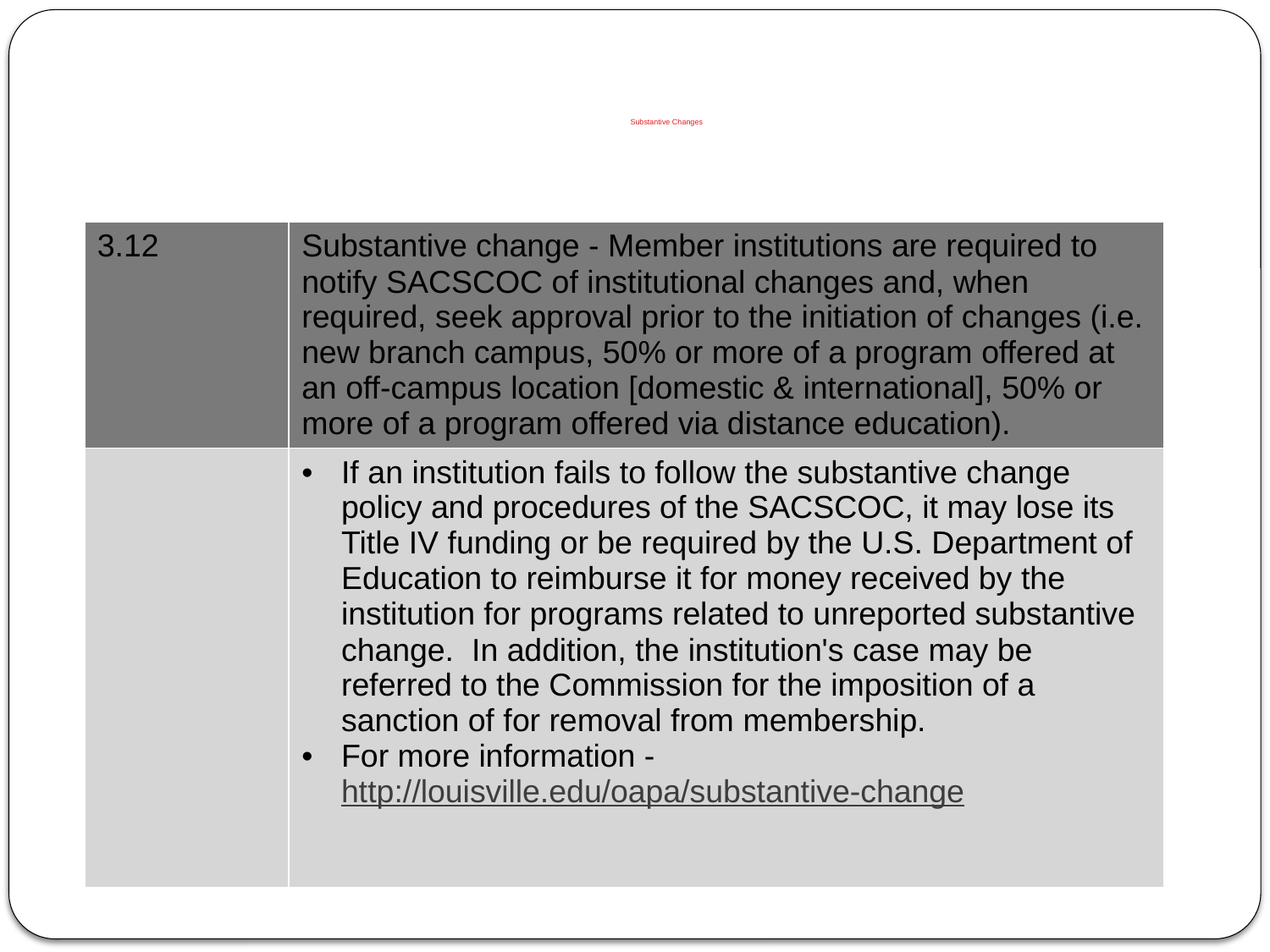

# Substantive Changes
| 3.12 | Substantive change - Member institutions are required to notify SACSCOC of institutional changes and, when required, seek approval prior to the initiation of changes (i.e. new branch campus, 50% or more of a program offered at an off-campus location [domestic & international], 50% or more of a program offered via distance education). |
| --- | --- |
|  | If an institution fails to follow the substantive change policy and procedures of the SACSCOC, it may lose its Title IV funding or be required by the U.S. Department of Education to reimburse it for money received by the institution for programs related to unreported substantive change.  In addition, the institution's case may be referred to the Commission for the imposition of a sanction of for removal from membership.  For more information - http://louisville.edu/oapa/substantive-change |